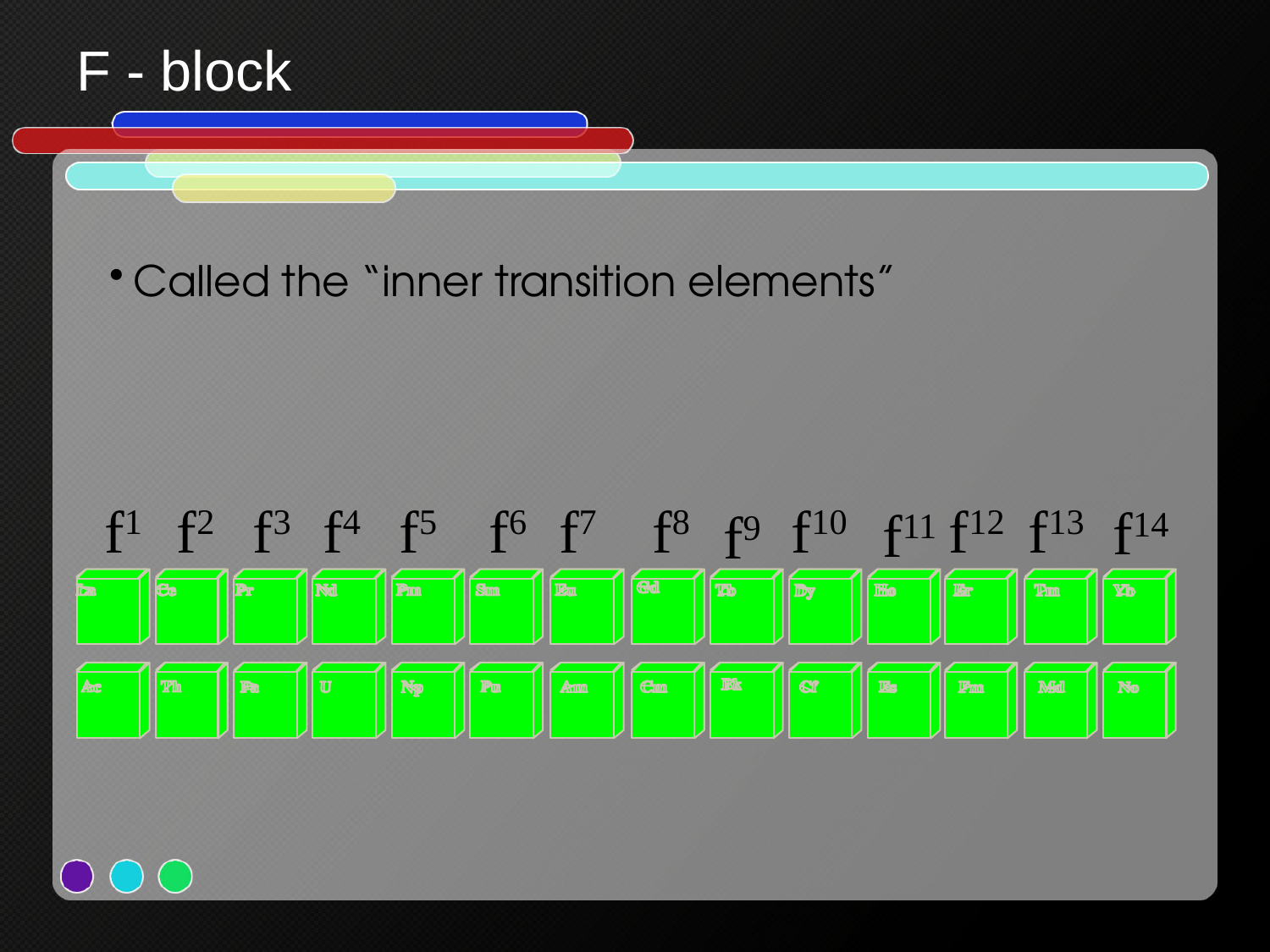

# F - block
Called the “inner transition elements”
 f6
 f13
f1
f2
f3
f4
f5
f7
f8
f10

f12
f14
f11
f9